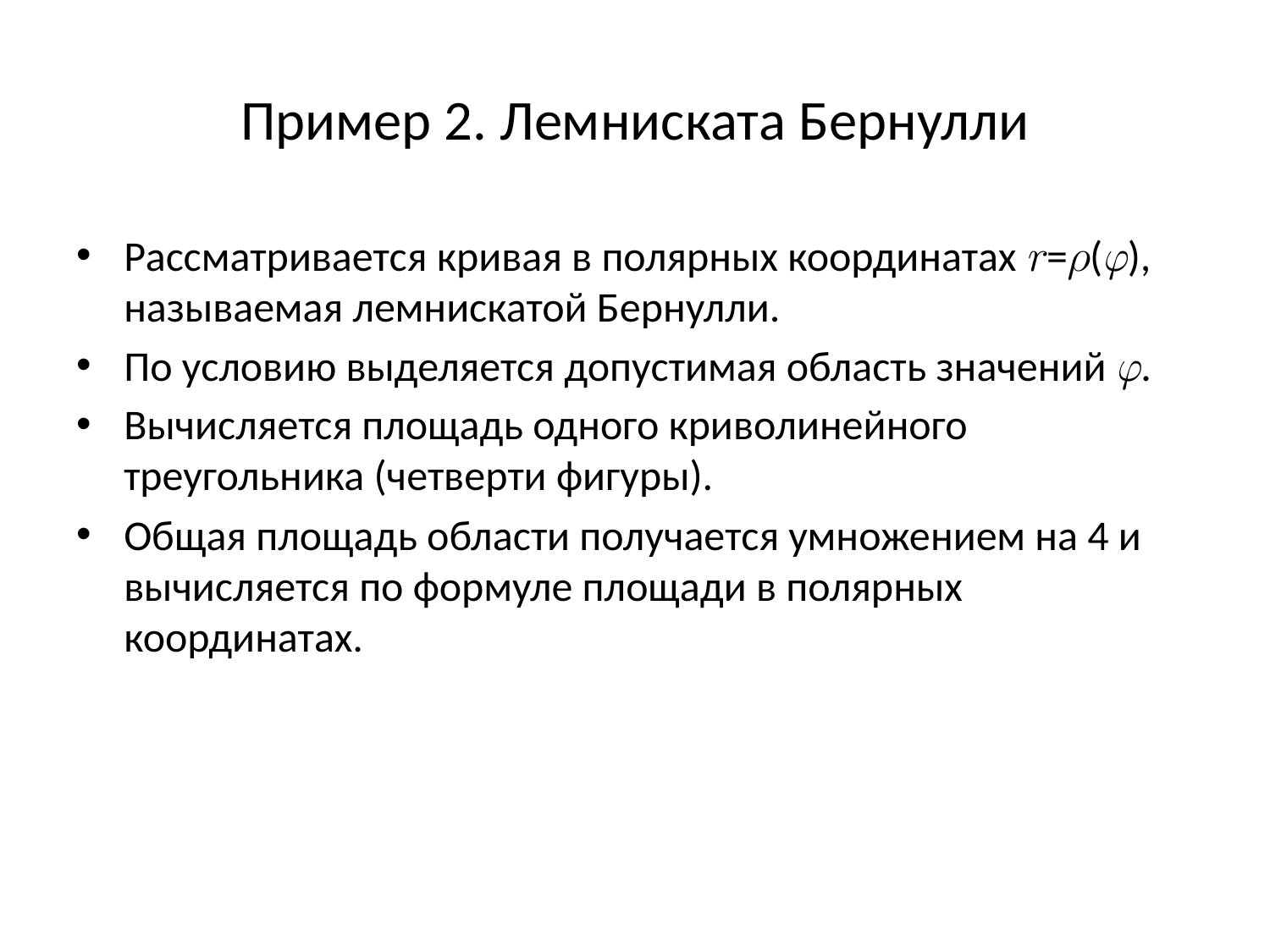

# Пример 2. Лемниската Бернулли
Рассматривается кривая в полярных координатах 𝑟=𝜌(𝜑), называемая лемнискатой Бернулли.
По условию выделяется допустимая область значений 𝜑.
Вычисляется площадь одного криволинейного треугольника (четверти фигуры).
Общая площадь области получается умножением на 4 и вычисляется по формуле площади в полярных координатах.